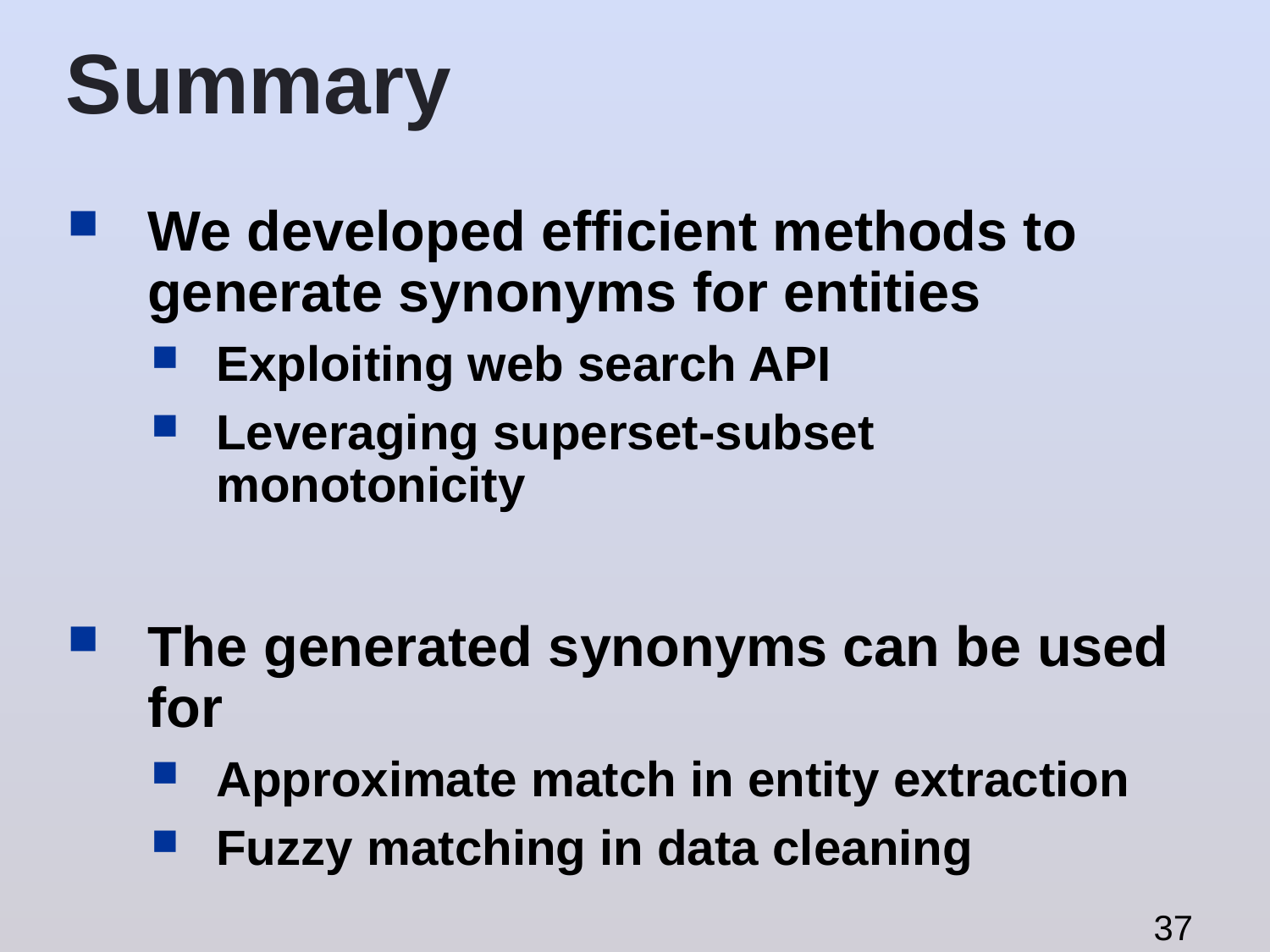

# Summary
We developed efficient methods to generate synonyms for entities
Exploiting web search API
Leveraging superset-subset monotonicity

The generated synonyms can be used for
Approximate match in entity extraction
Fuzzy matching in data cleaning

37